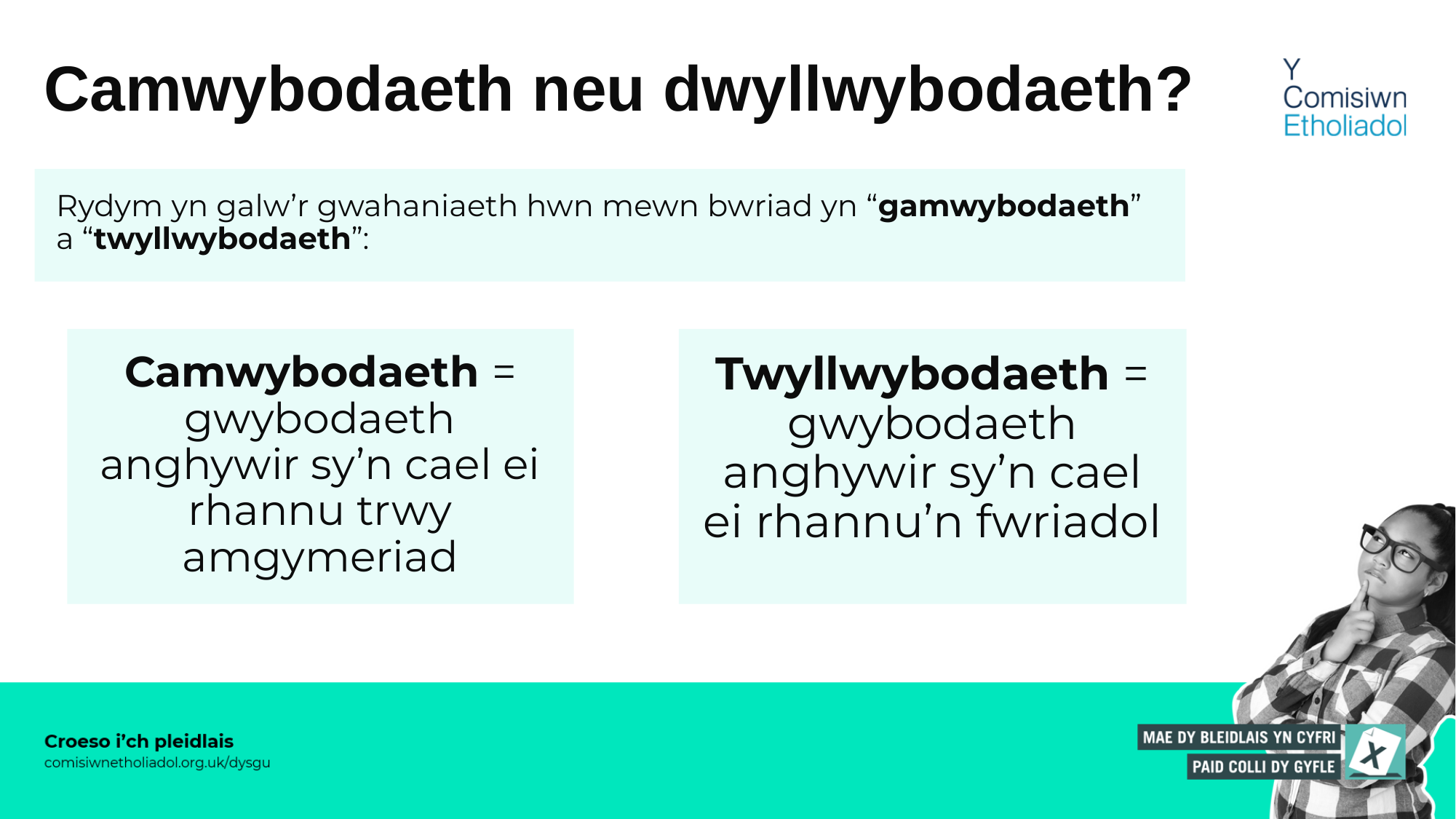

# Camwybodaeth neu dwyllwybodaeth?
Rydym yn galw’r gwahaniaeth hwn mewn bwriad yn “gamwybodaeth” a “twyllwybodaeth”:

Camwybodaeth = gwybodaeth anghywir sy’n cael ei rhannu trwy amgymeriad

Twyllwybodaeth = gwybodaeth anghywir sy’n cael ei rhannu’n fwriadol